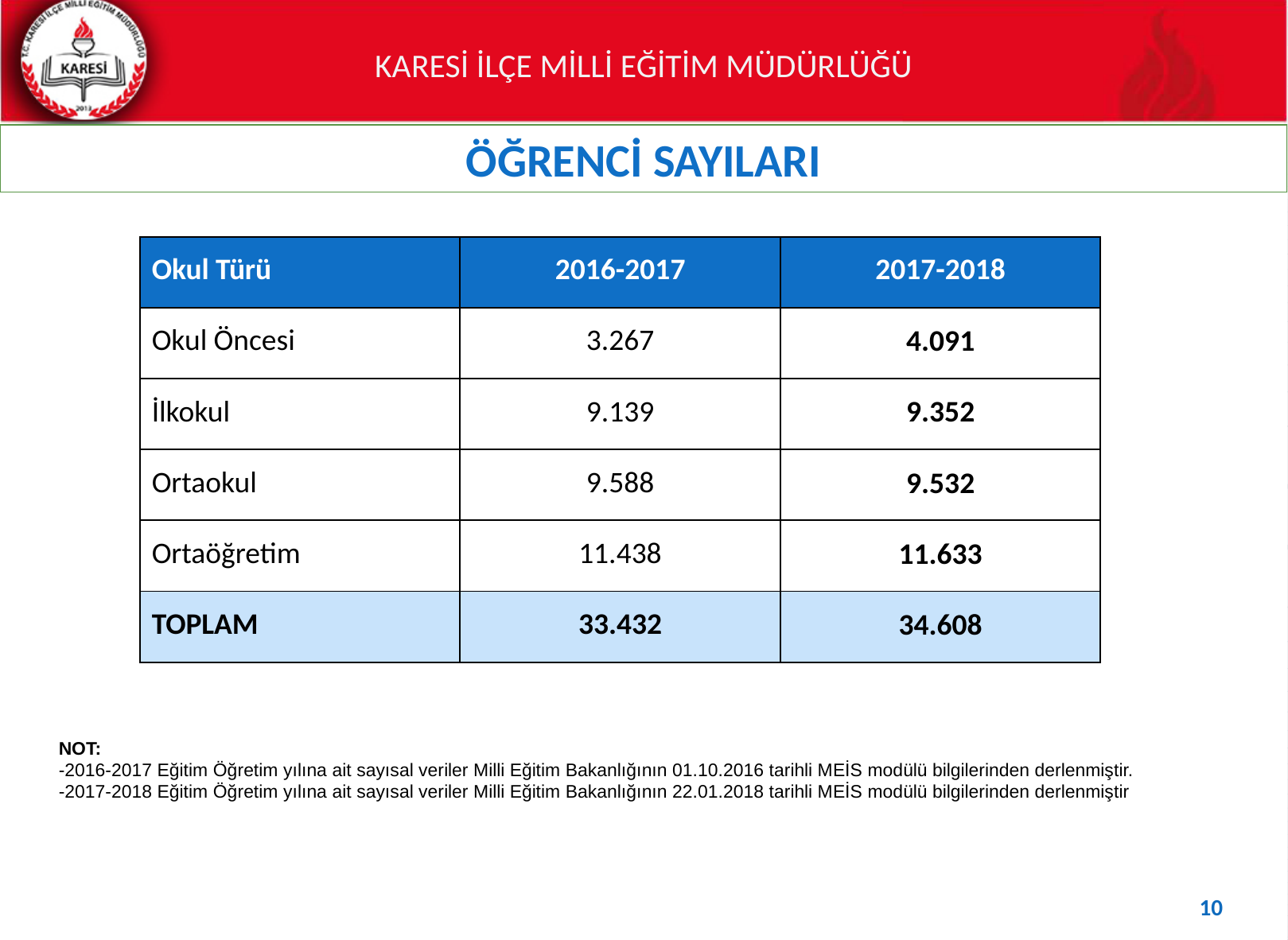

ÖĞRENCİ SAYILARI
| Okul Türü | 2016-2017 | 2017-2018 |
| --- | --- | --- |
| Okul Öncesi | 3.267 | 4.091 |
| İlkokul | 9.139 | 9.352 |
| Ortaokul | 9.588 | 9.532 |
| Ortaöğretim | 11.438 | 11.633 |
| TOPLAM | 33.432 | 34.608 |
NOT:
-2016-2017 Eğitim Öğretim yılına ait sayısal veriler Milli Eğitim Bakanlığının 01.10.2016 tarihli MEİS modülü bilgilerinden derlenmiştir.
-2017-2018 Eğitim Öğretim yılına ait sayısal veriler Milli Eğitim Bakanlığının 22.01.2018 tarihli MEİS modülü bilgilerinden derlenmiştir

10